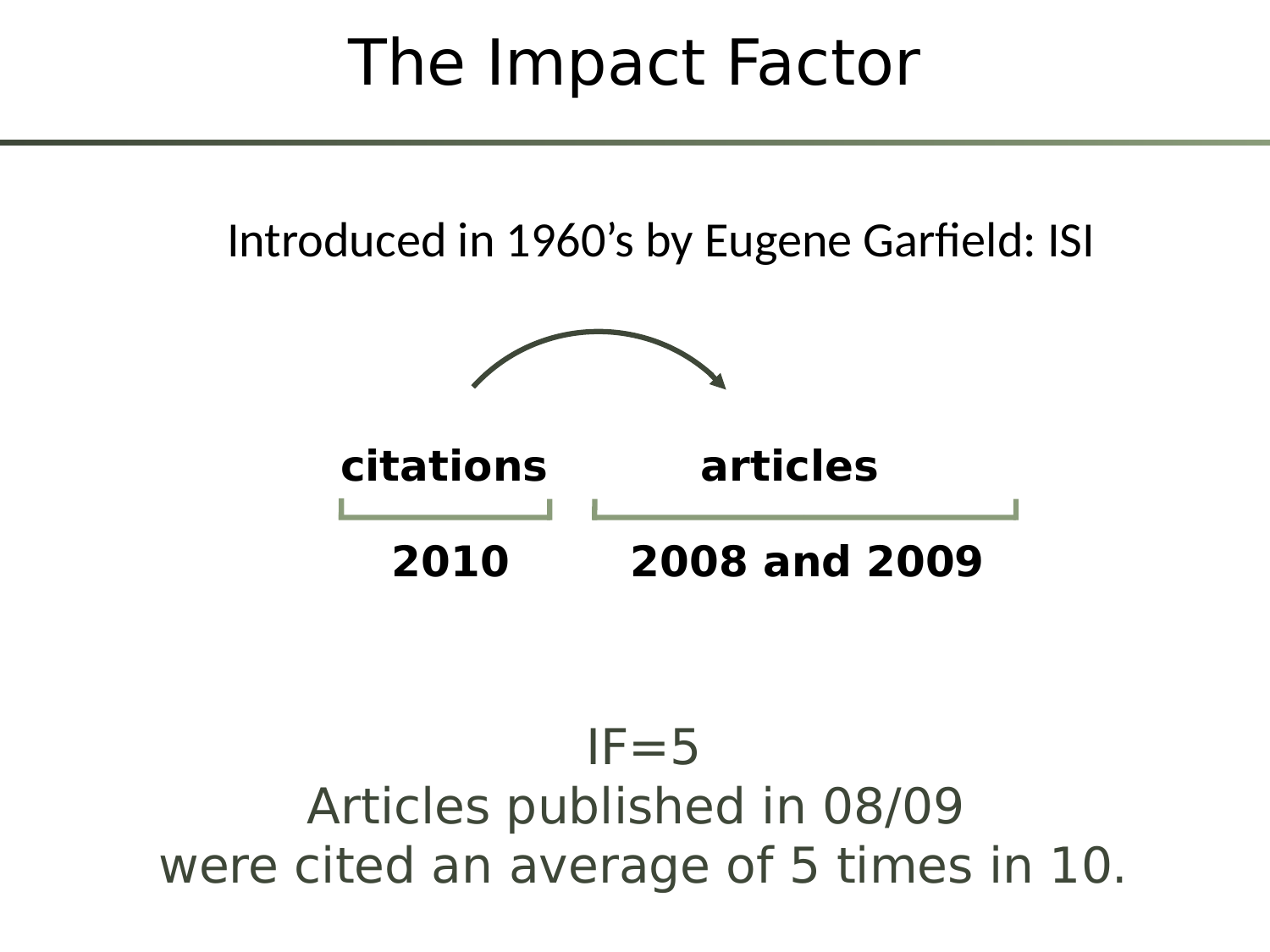

# The Impact Factor
Introduced in 1960’s by Eugene Garfield: ISI

citations
articles

2010
2008 and 2009
IF=5
Articles published in 08/09
were cited an average of 5 times in 10.